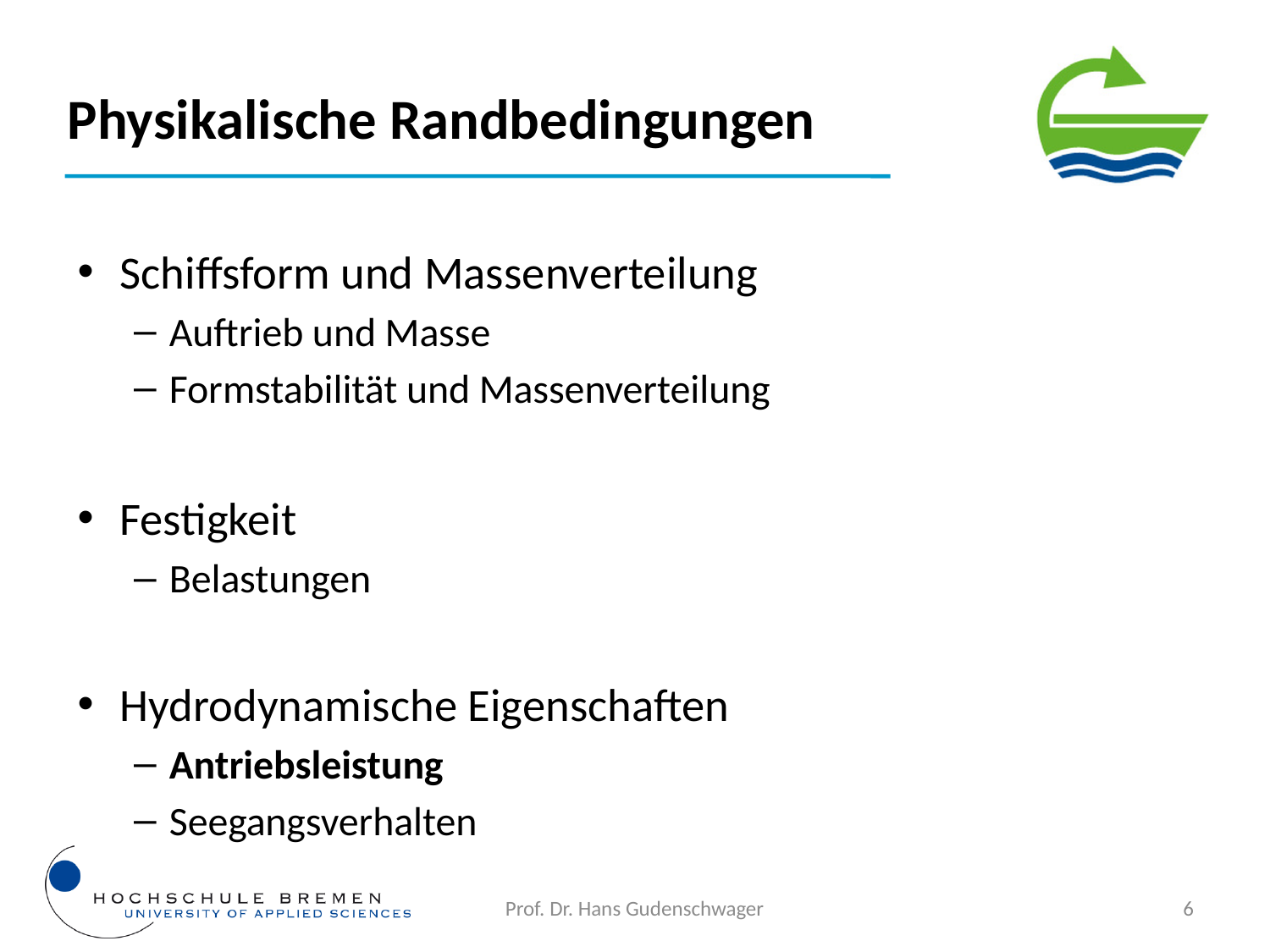

Physikalische Randbedingungen
Schiffsform und Massenverteilung
Auftrieb und Masse
Formstabilität und Massenverteilung

Festigkeit
Belastungen

Hydrodynamische Eigenschaften
Antriebsleistung
Seegangsverhalten
Prof. Dr. Hans Gudenschwager
6